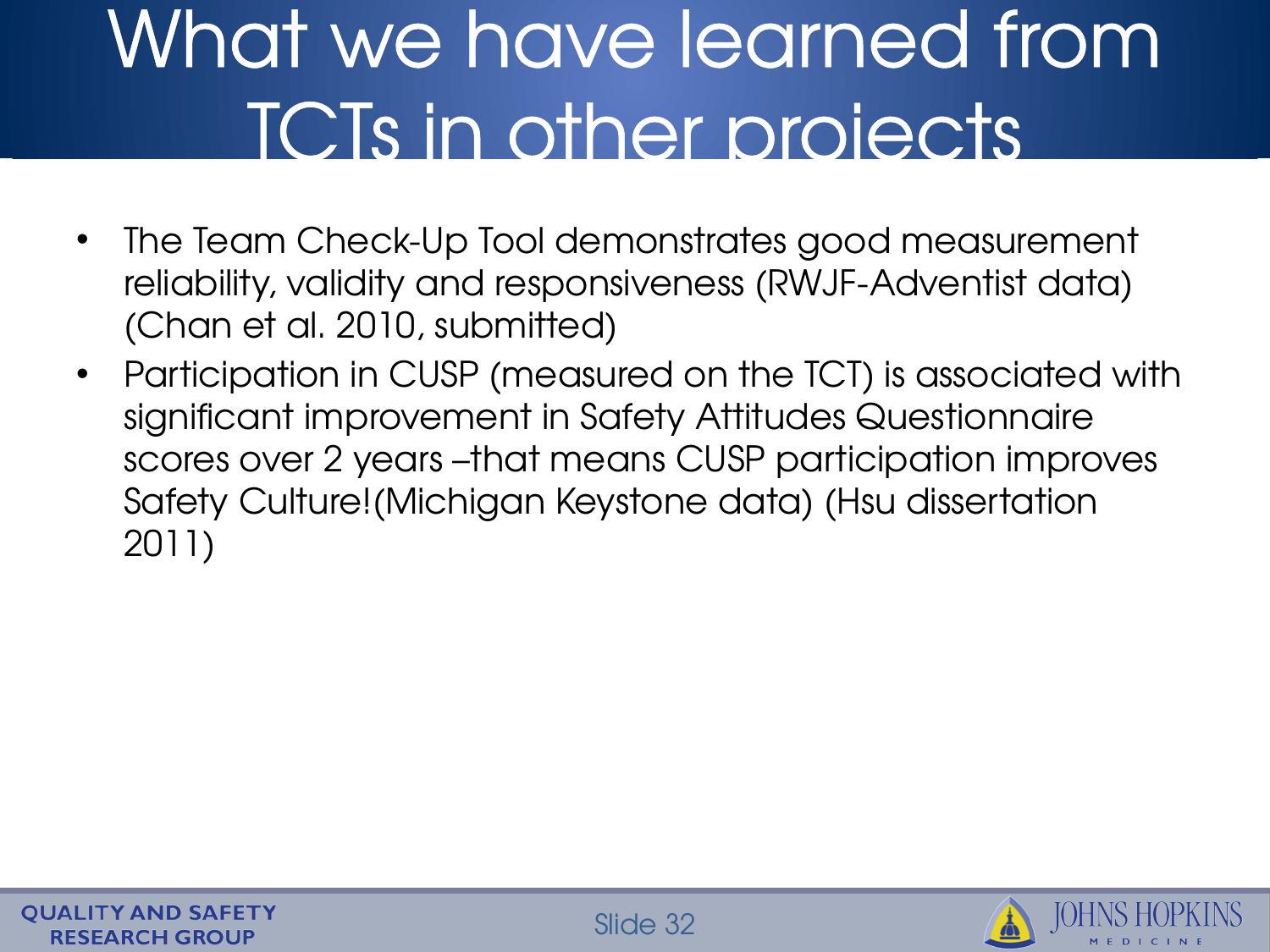

# What we have learned from TCTs in other projects
The Team Check-Up Tool demonstrates good measurement reliability, validity and responsiveness (RWJF-Adventist data)(Chan et al. 2010, submitted)
Participation in CUSP (measured on the TCT) is associated with significant improvement in Safety Attitudes Questionnaire scores over 2 years –that means CUSP participation improves Safety Culture!(Michigan Keystone data) (Hsu dissertation 2011)